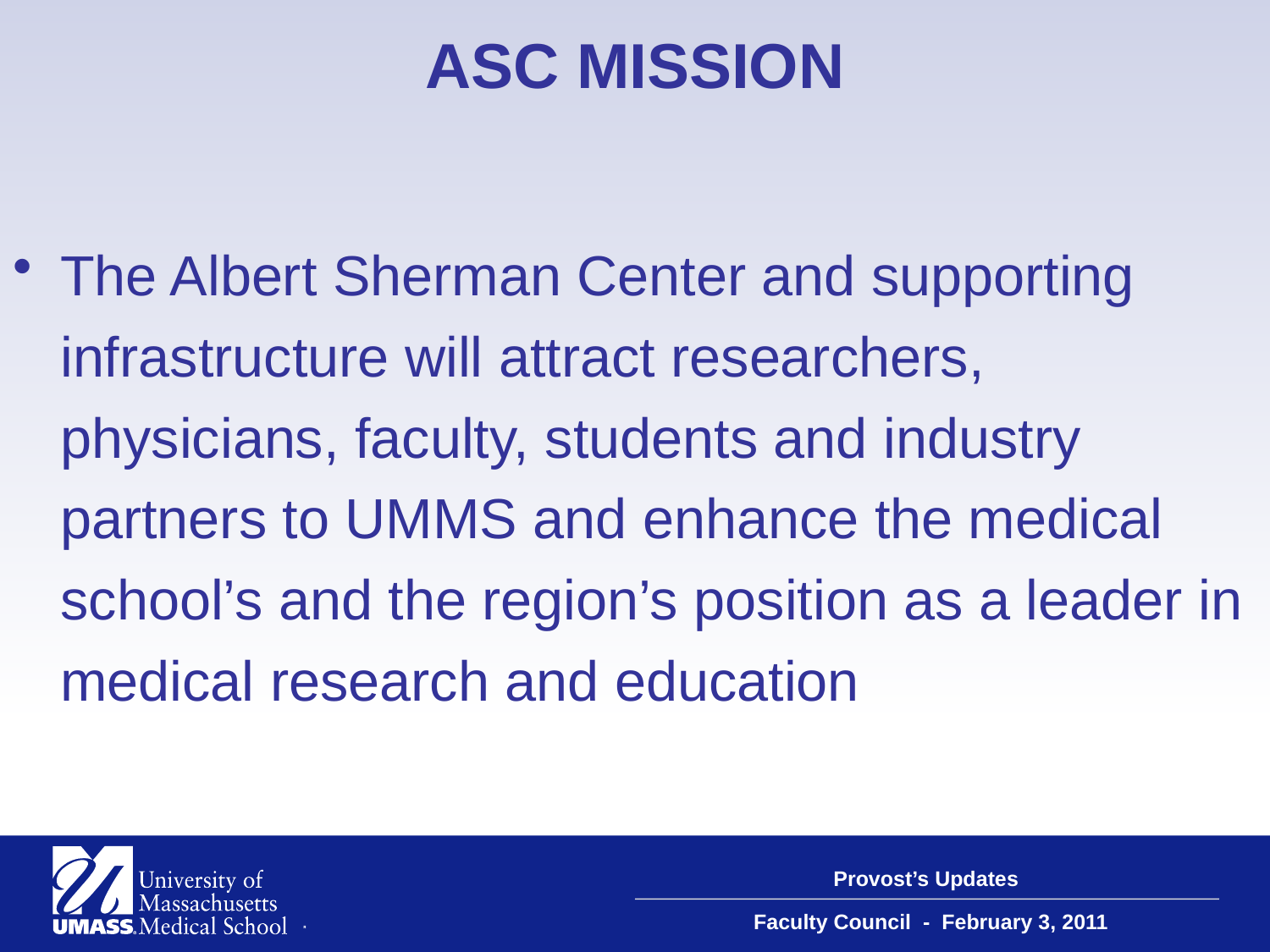

# ASC Mission

The Albert Sherman Center and supporting infrastructure will attract researchers, physicians, faculty, students and industry partners to UMMS and enhance the medical school’s and the region’s position as a leader in medical research and education